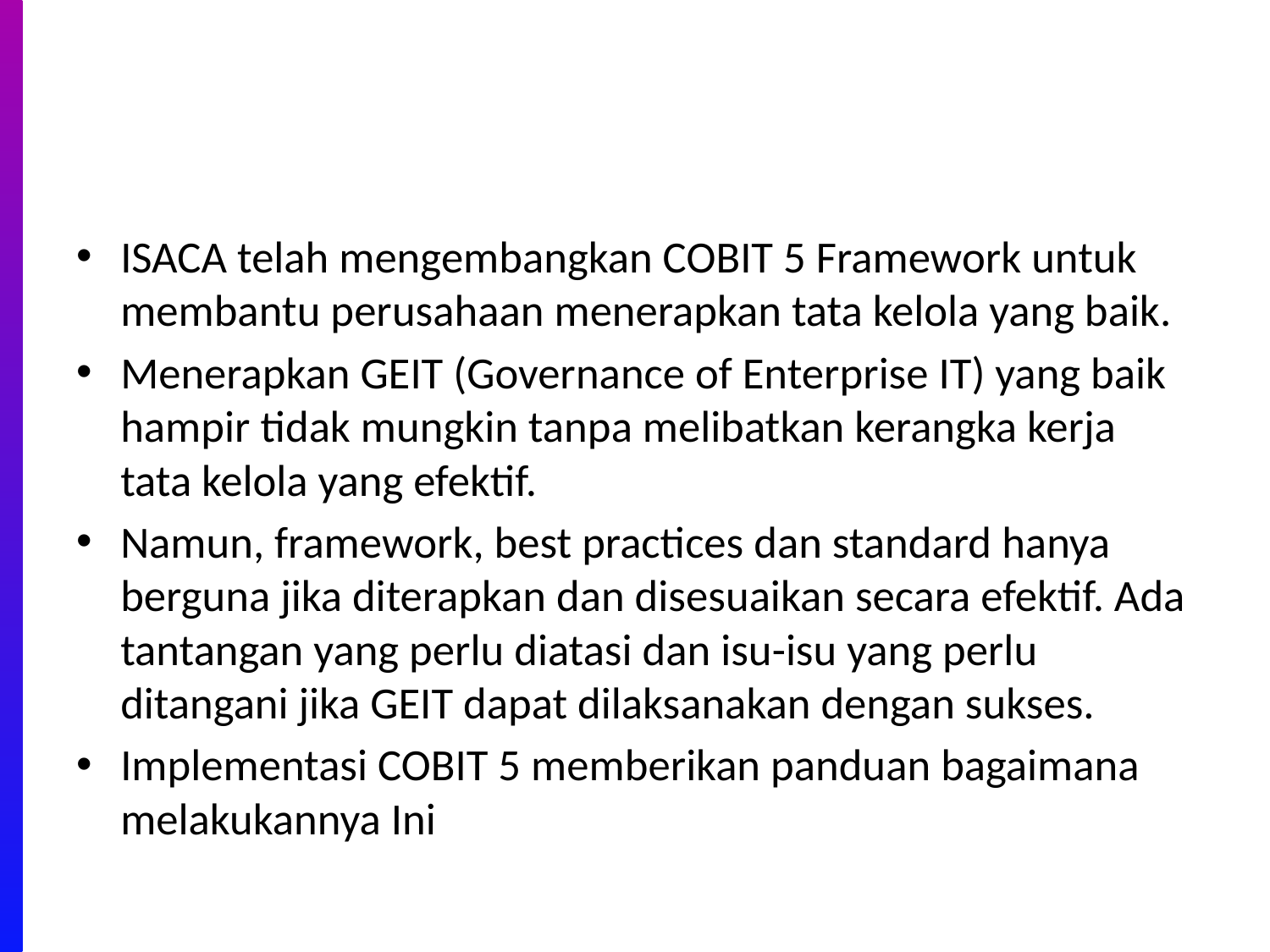

#
ISACA telah mengembangkan COBIT 5 Framework untuk membantu perusahaan menerapkan tata kelola yang baik.
Menerapkan GEIT (Governance of Enterprise IT) yang baik hampir tidak mungkin tanpa melibatkan kerangka kerja tata kelola yang efektif.
Namun, framework, best practices dan standard hanya berguna jika diterapkan dan disesuaikan secara efektif. Ada tantangan yang perlu diatasi dan isu-isu yang perlu ditangani jika GEIT dapat dilaksanakan dengan sukses.
Implementasi COBIT 5 memberikan panduan bagaimana melakukannya Ini